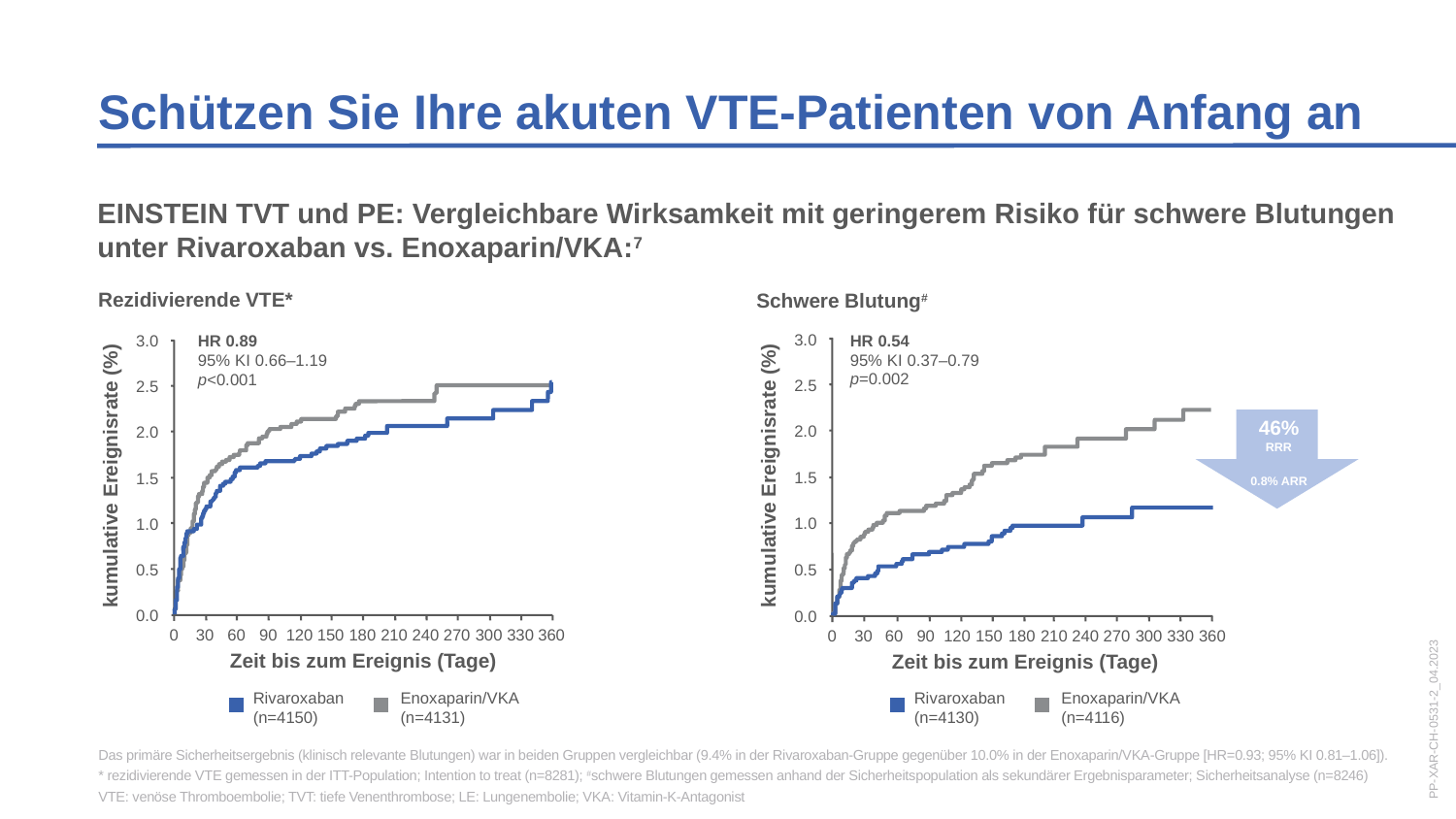

Schützen Sie Ihre akuten VTE-Patienten von Anfang an

EINSTEIN TVT und PE: Vergleichbare Wirksamkeit mit geringerem Risiko für schwere Blutungen
unter Rivaroxaban vs. Enoxaparin/VKA:7
Rezidivierende VTE*
Schwere Blutung#
3.0
2.5
2.0
1.5
1.0
0.5
0.0
HR 0.54
95% KI 0.37–0.79
p=0.002
3.0
2.5
2.0
1.5
1.0
0.5
0.0
HR 0.89
95% KI 0.66–1.19
p<0.001

kumulative Ereignisrate (%)
0
30
60
90
120
150
180
210
240
270
300
330
360

46%
RRR
0.8% ARR

kumulative Ereignisrate (%)

0
30
60
90
120
150
180
210
240
270
300
330
360
Zeit bis zum Ereignis (Tage)
Zeit bis zum Ereignis (Tage)
Rivaroxaban
(n=4150)

Enoxaparin/VKA
(n=4131)

Rivaroxaban
(n=4130)

Enoxaparin/VKA
(n=4116)

Das primäre Sicherheitsergebnis (klinisch relevante Blutungen) war in beiden Gruppen vergleichbar (9.4% in der Rivaroxaban-Gruppe gegenüber 10.0% in der Enoxaparin/VKA-Gruppe [HR=0.93; 95% KI 0.81–1.06]).
* rezidivierende VTE gemessen in der ITT-Population; Intention to treat (n=8281); #schwere Blutungen gemessen anhand der Sicherheitspopulation als sekundärer Ergebnisparameter; Sicherheitsanalyse (n=8246)
VTE: venöse Thromboembolie; TVT: tiefe Venenthrombose; LE: Lungenembolie; VKA: Vitamin-K-Antagonist